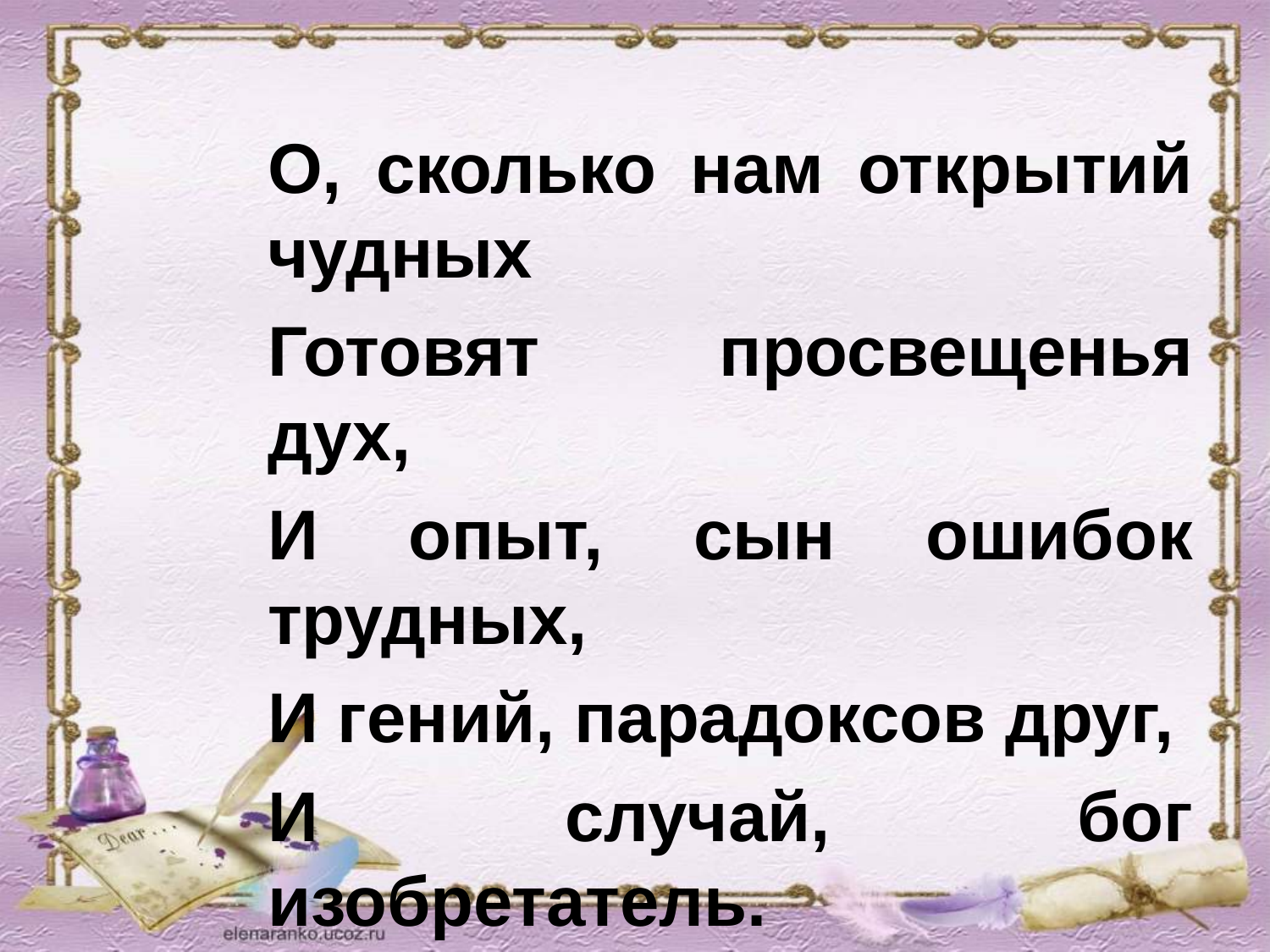

О, сколько нам открытий чудных
Готовят просвещенья дух,
И опыт, сын ошибок трудных,
И гений, парадоксов друг,
И случай, бог изобретатель.
				А.С.Пушкин